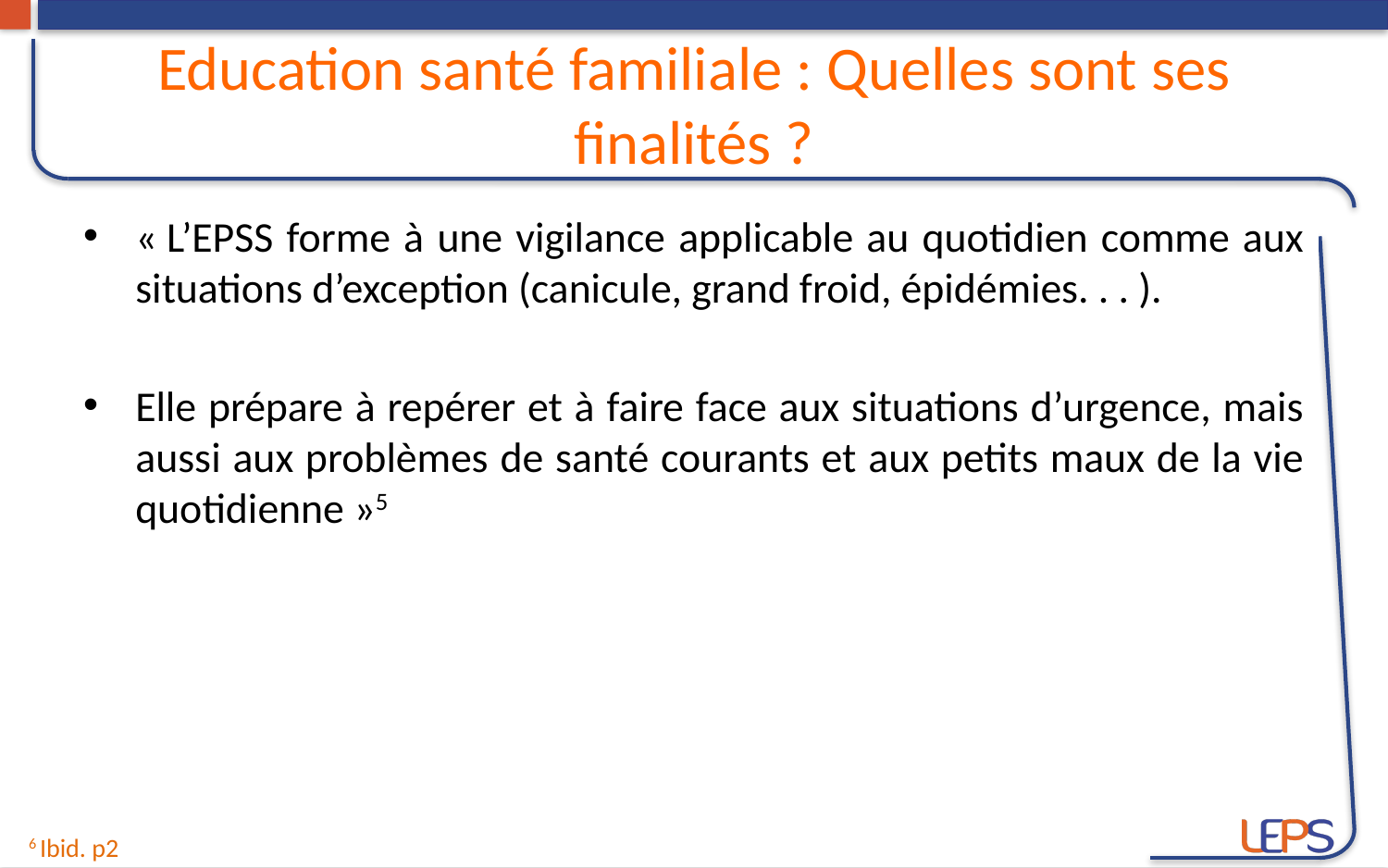

# Education santé familiale : Quelles sont ses finalités ?
« L’EPSS forme à une vigilance applicable au quotidien comme aux situations d’exception (canicule, grand froid, épidémies. . . ).

Elle prépare à repérer et à faire face aux situations d’urgence, mais aussi aux problèmes de santé courants et aux petits maux de la vie quotidienne »5

6 Ibid. p2